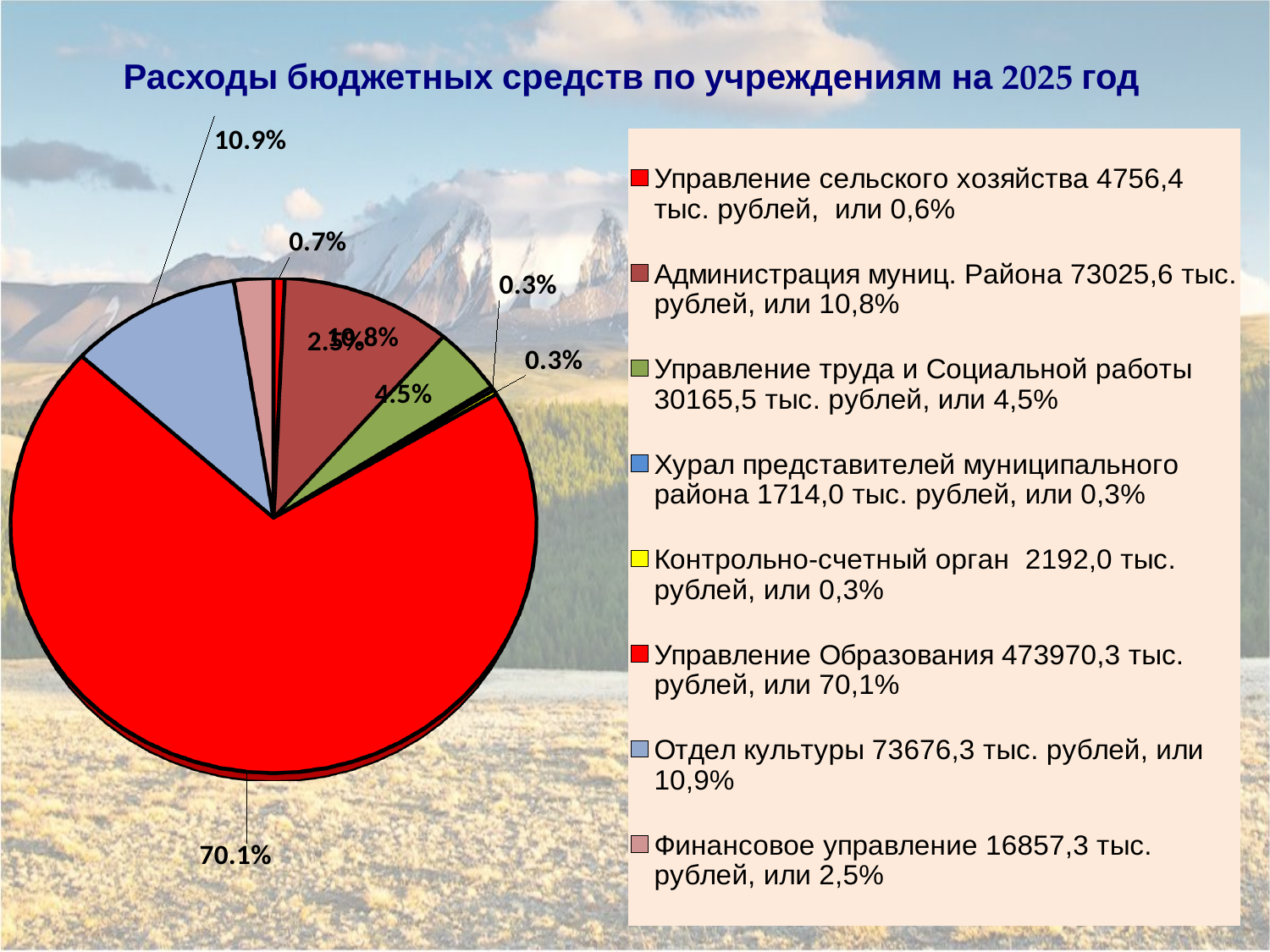

Расходы бюджетных средств по учреждениям на 2025 год

[unsupported chart]